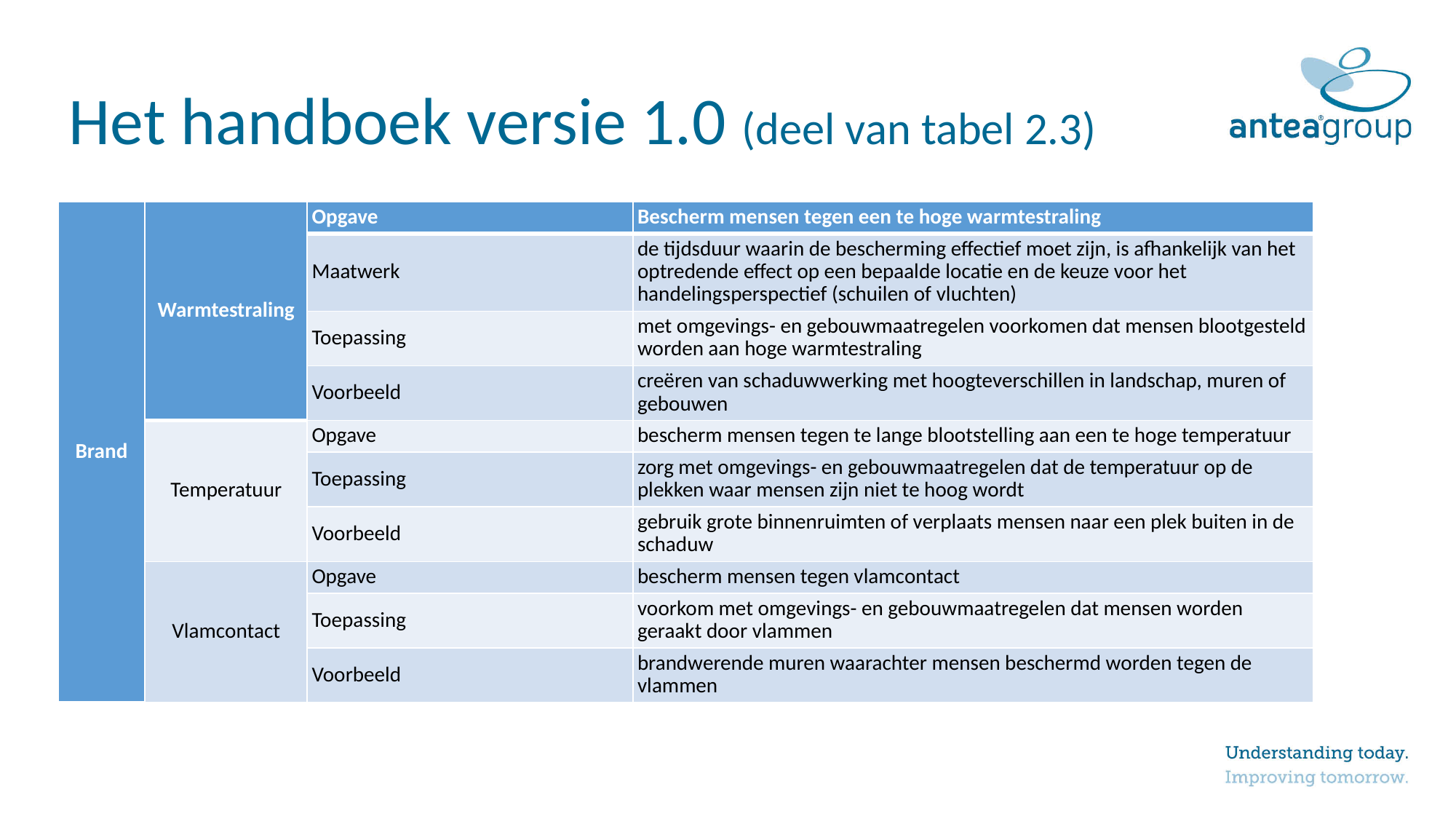

# Het handboek versie 1.0 (deel van tabel 2.3)
| Brand | Warmtestraling | Opgave | Bescherm mensen tegen een te hoge warmtestraling |
| --- | --- | --- | --- |
|  |  | Maatwerk | de tijdsduur waarin de bescherming effectief moet zijn, is afhankelijk van het optredende effect op een bepaalde locatie en de keuze voor het handelingsperspectief (schuilen of vluchten) |
|  |  | Toepassing | met omgevings- en gebouwmaatregelen voorkomen dat mensen blootgesteld worden aan hoge warmtestraling |
|  |  | Voorbeeld | creëren van schaduwwerking met hoogteverschillen in landschap, muren of gebouwen |
|  | Temperatuur | Opgave | bescherm mensen tegen te lange blootstelling aan een te hoge temperatuur |
|  |  | Toepassing | zorg met omgevings- en gebouwmaatregelen dat de temperatuur op de plekken waar mensen zijn niet te hoog wordt |
|  |  | Voorbeeld | gebruik grote binnenruimten of verplaats mensen naar een plek buiten in de schaduw |
|  | Vlamcontact | Opgave | bescherm mensen tegen vlamcontact |
|  |  | Toepassing | voorkom met omgevings- en gebouwmaatregelen dat mensen worden geraakt door vlammen |
|  |  | Voorbeeld | brandwerende muren waarachter mensen beschermd worden tegen de vlammen |